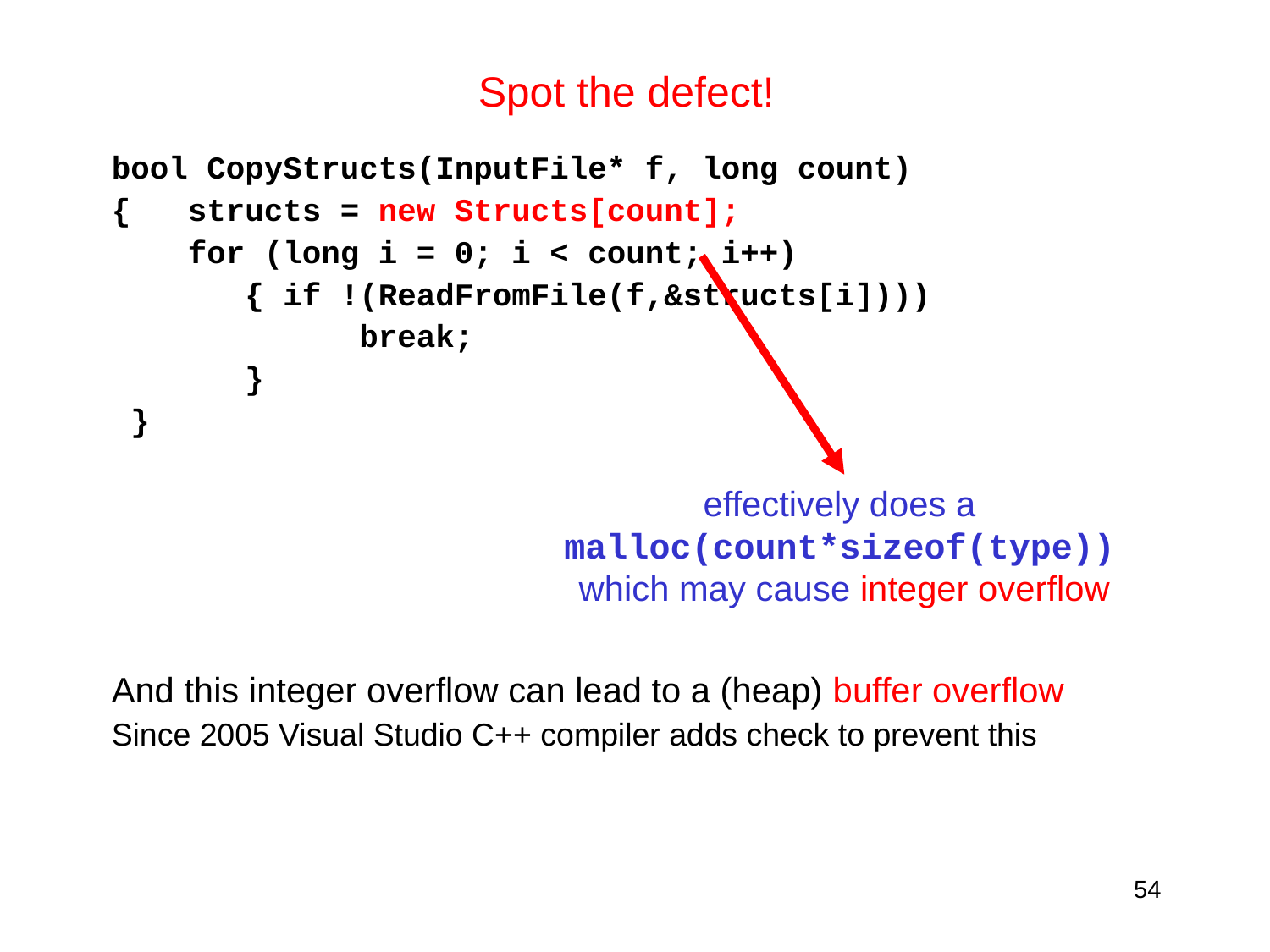

# Spot the defect!
bool CopyStructs(InputFile* f, long count)‏
{   structs = new Structs[count];
    for (long i = 0; i < count; i++)‏
       { if !(ReadFromFile(f,&structs[i])))‏
             break;
       }
 }

And this integer overflow can lead to a (heap) buffer overflow
Since 2005 Visual Studio C++ compiler adds check to prevent this

effectively does a
malloc(count*sizeof(type))
which may cause integer overflow
54